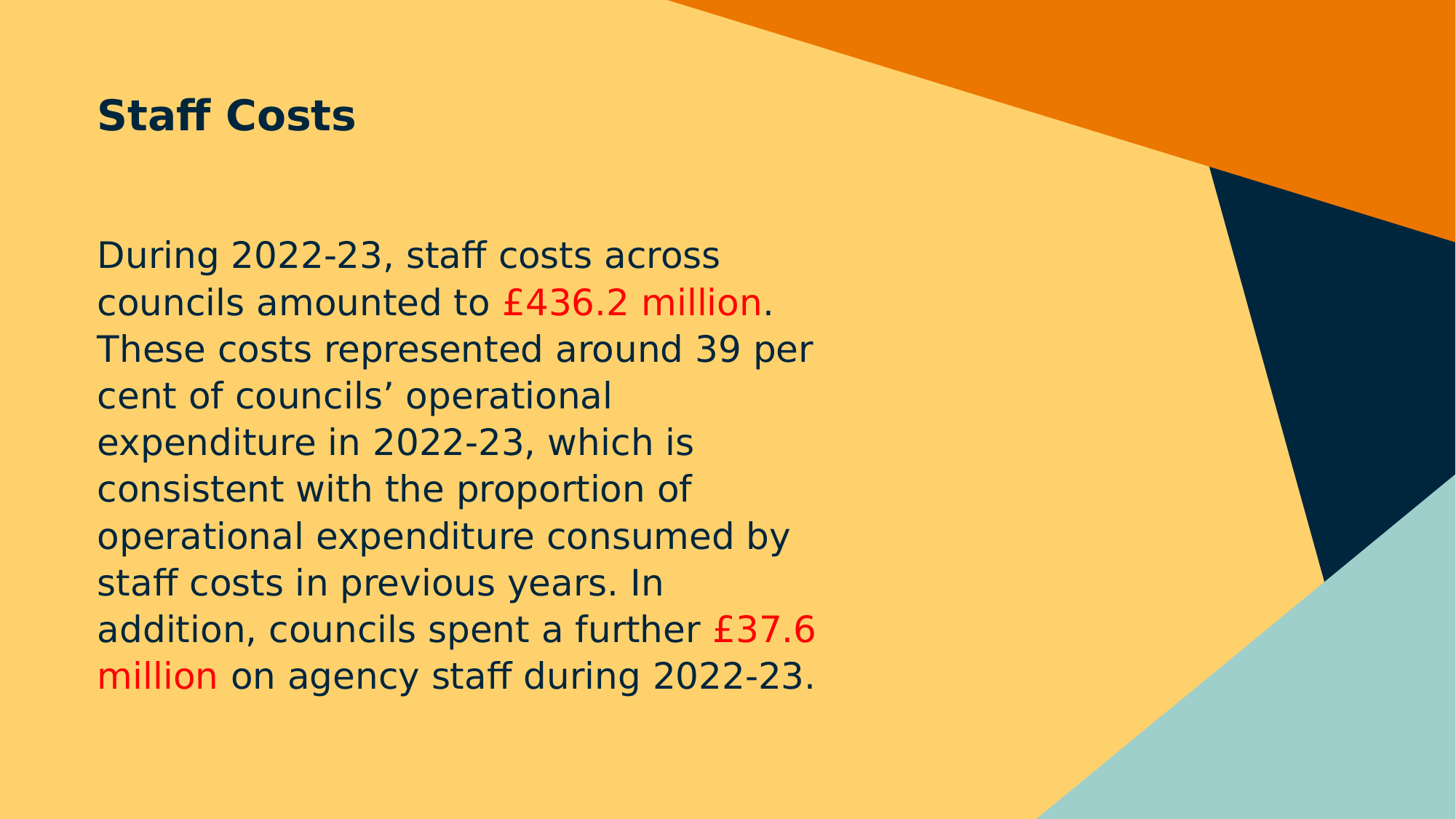

Staff Costs

During 2022-23, staff costs across councils amounted to £436.2 million. These costs represented around 39 per cent of councils’ operational expenditure in 2022-23, which is consistent with the proportion of operational expenditure consumed by staff costs in previous years. In addition, councils spent a further £37.6 million on agency staff during 2022-23.